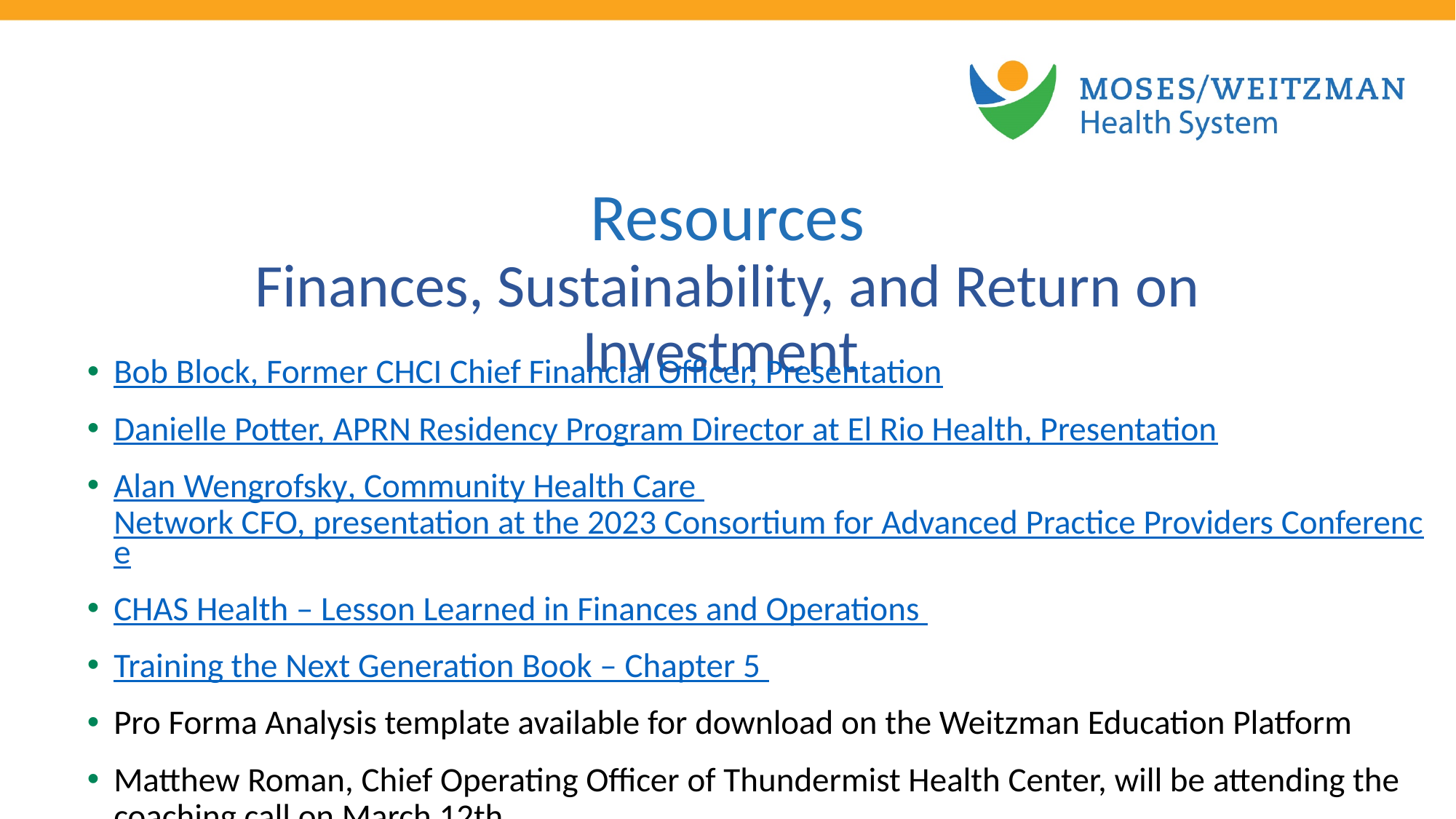

Resources
Finances, Sustainability, and Return on Investment
Bob Block, Former CHCI Chief Financial Officer, Presentation
Danielle Potter, APRN Residency Program Director at El Rio Health, Presentation
Alan Wengrofsky, Community Health Care Network CFO, presentation at the 2023 Consortium for Advanced Practice Providers Conference
CHAS Health – Lesson Learned in Finances and Operations
Training the Next Generation Book – Chapter 5
Pro Forma Analysis template available for download on the Weitzman Education Platform
Matthew Roman, Chief Operating Officer of Thundermist Health Center, will be attending the coaching call on March 12th